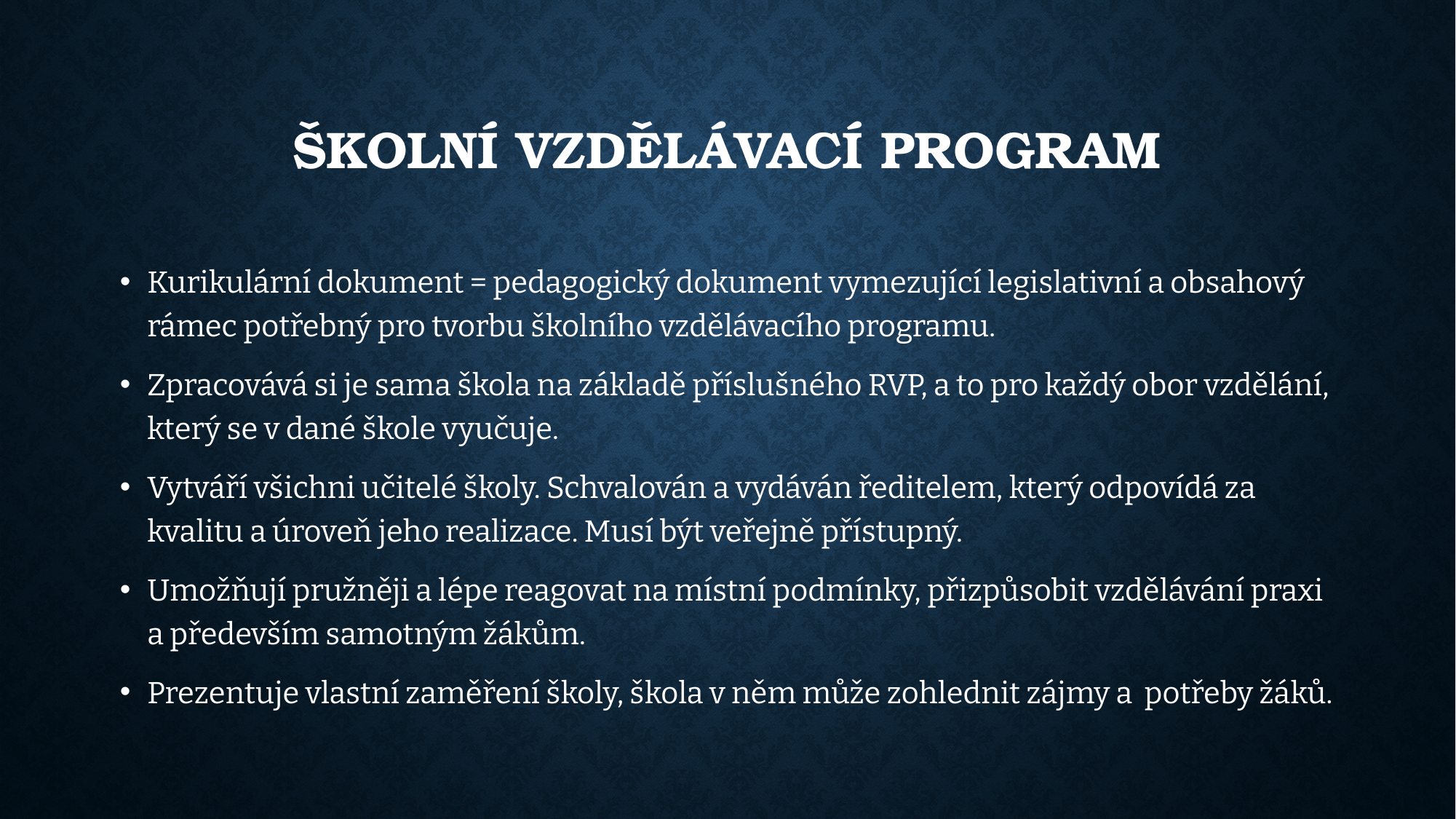

# Školní vzdělávací program
Kurikulární dokument = pedagogický dokument vymezující legislativní a obsahový rámec potřebný pro tvorbu školního vzdělávacího programu.
Zpracovává si je sama škola na základě příslušného RVP, a to pro každý obor vzdělání, který se v dané škole vyučuje.
Vytváří všichni učitelé školy. Schvalován a vydáván ředitelem, který odpovídá za kvalitu a úroveň jeho realizace. Musí být veřejně přístupný.
Umožňují pružněji a lépe reagovat na místní podmínky, přizpůsobit vzdělávání praxi a především samotným žákům.
Prezentuje vlastní zaměření školy, škola v něm může zohlednit zájmy a  potřeby žáků.